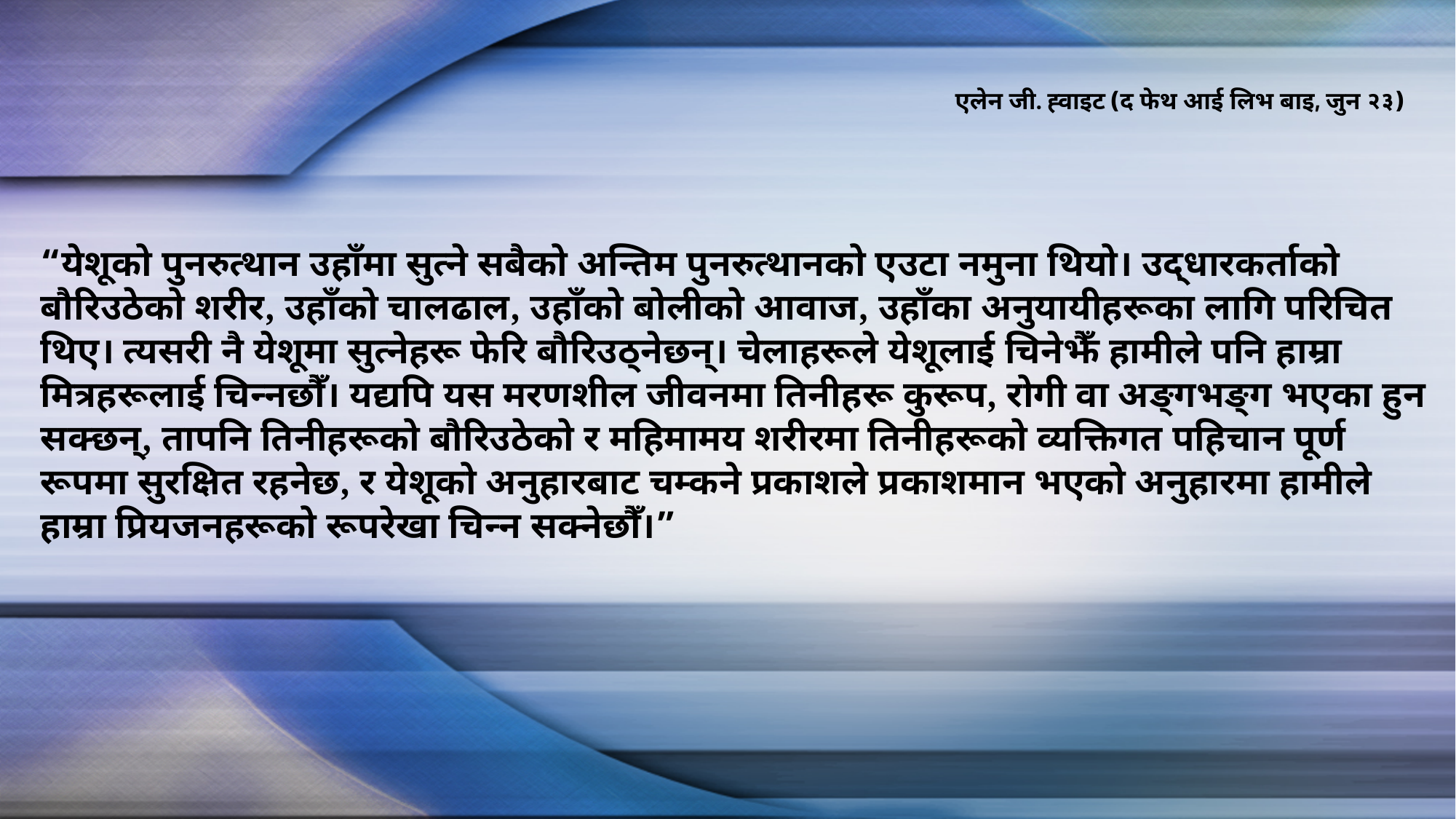

एलेन जी. ह्वाइट (द फेथ आई लिभ बाइ, जुन २३)
“येशूको पुनरुत्थान उहाँमा सुत्ने सबैको अन्तिम पुनरुत्थानको एउटा नमुना थियो। उद्धारकर्ताको बौरिउठेको शरीर, उहाँको चालढाल, उहाँको बोलीको आवाज, उहाँका अनुयायीहरूका लागि परिचित थिए। त्यसरी नै येशूमा सुत्नेहरू फेरि बौरिउठ्नेछन्। चेलाहरूले येशूलाई चिनेझैँ हामीले पनि हाम्रा मित्रहरूलाई चिन्नछौँ। यद्यपि यस मरणशील जीवनमा तिनीहरू कुरूप, रोगी वा अङ्गभङ्ग भएका हुन सक्छन्, तापनि तिनीहरूको बौरिउठेको र महिमामय शरीरमा तिनीहरूको व्यक्तिगत पहिचान पूर्ण रूपमा सुरक्षित रहनेछ, र येशूको अनुहारबाट चम्कने प्रकाशले प्रकाशमान भएको अनुहारमा हामीले हाम्रा प्रियजनहरूको रूपरेखा चिन्न सक्नेछौँ।”